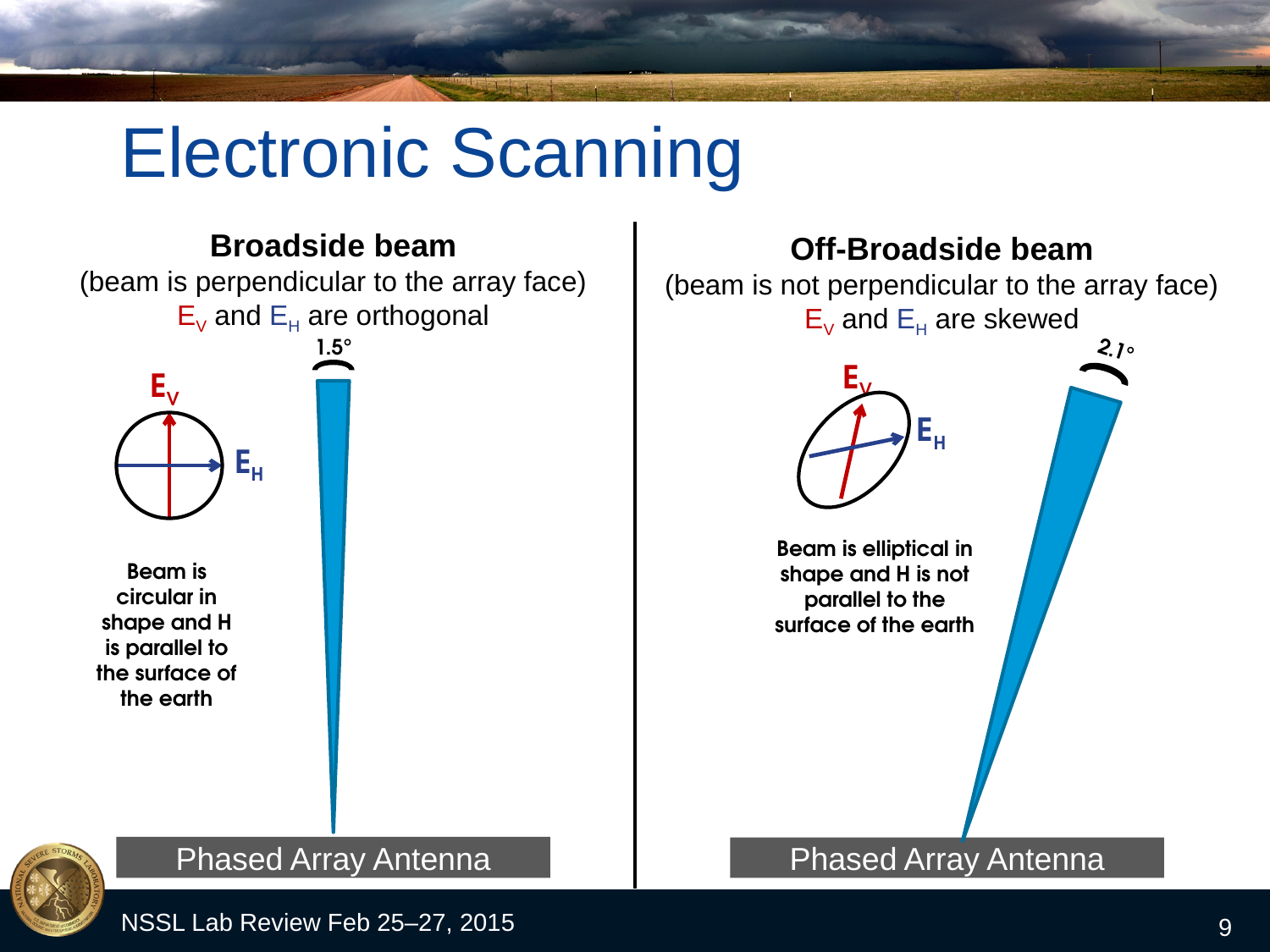

# Electronic Scanning
Broadside beam
(beam is perpendicular to the array face)
EV and EH are orthogonal
Off-Broadside beam
(beam is not perpendicular to the array face)
EV and EH are skewed
1.5°
2.1°
EV
EH

EV
EH

Phased Array Antenna

Phased Array Antenna
Beam is elliptical in shape and H is not parallel to the surface of the earth
Beam is circular in shape and H is parallel to the surface of the earth
NSSL Lab Review Feb 25–27, 2015
9